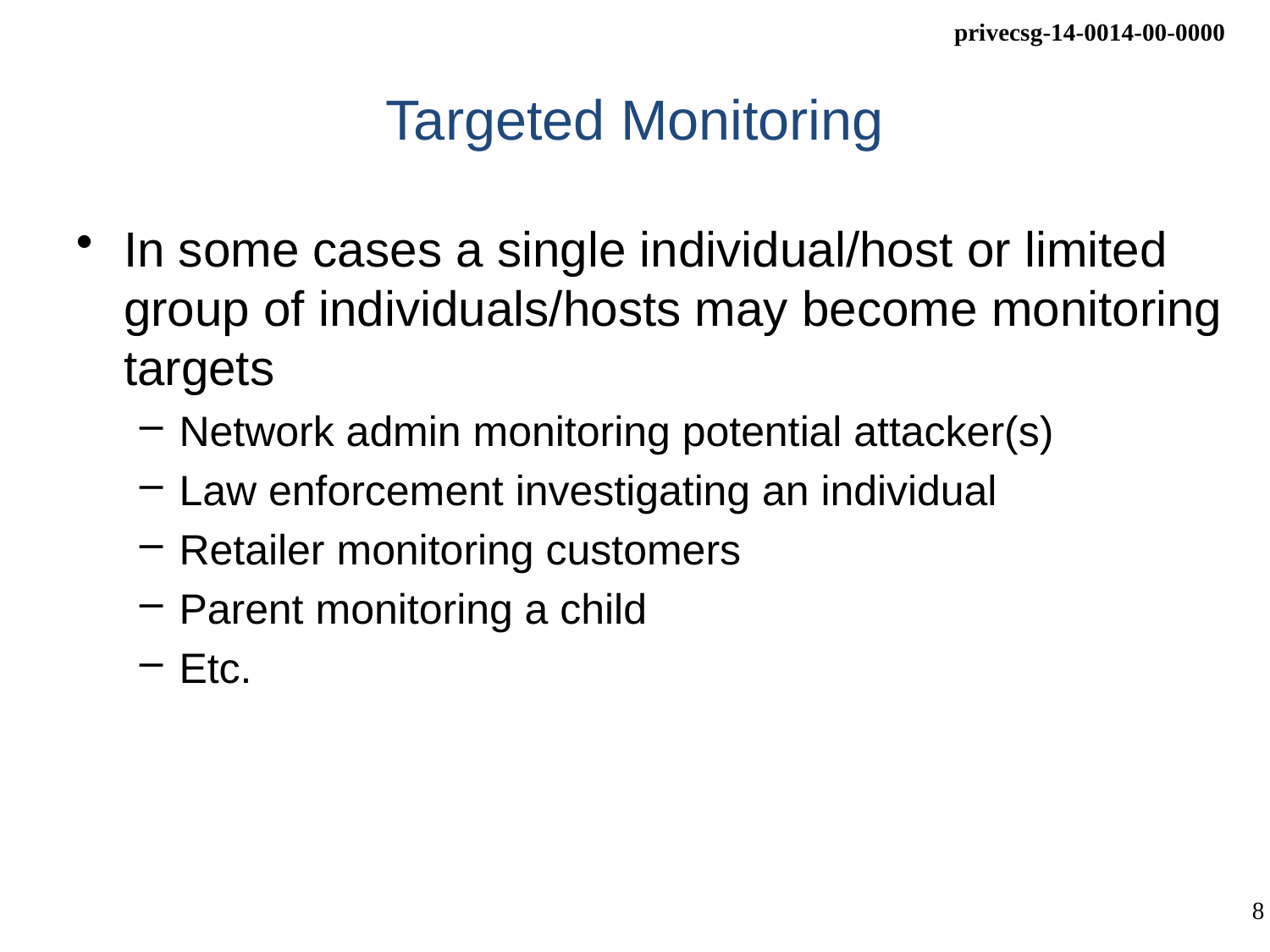

# Targeted Monitoring
In some cases a single individual/host or limited group of individuals/hosts may become monitoring targets
Network admin monitoring potential attacker(s)
Law enforcement investigating an individual
Retailer monitoring customers
Parent monitoring a child
Etc.